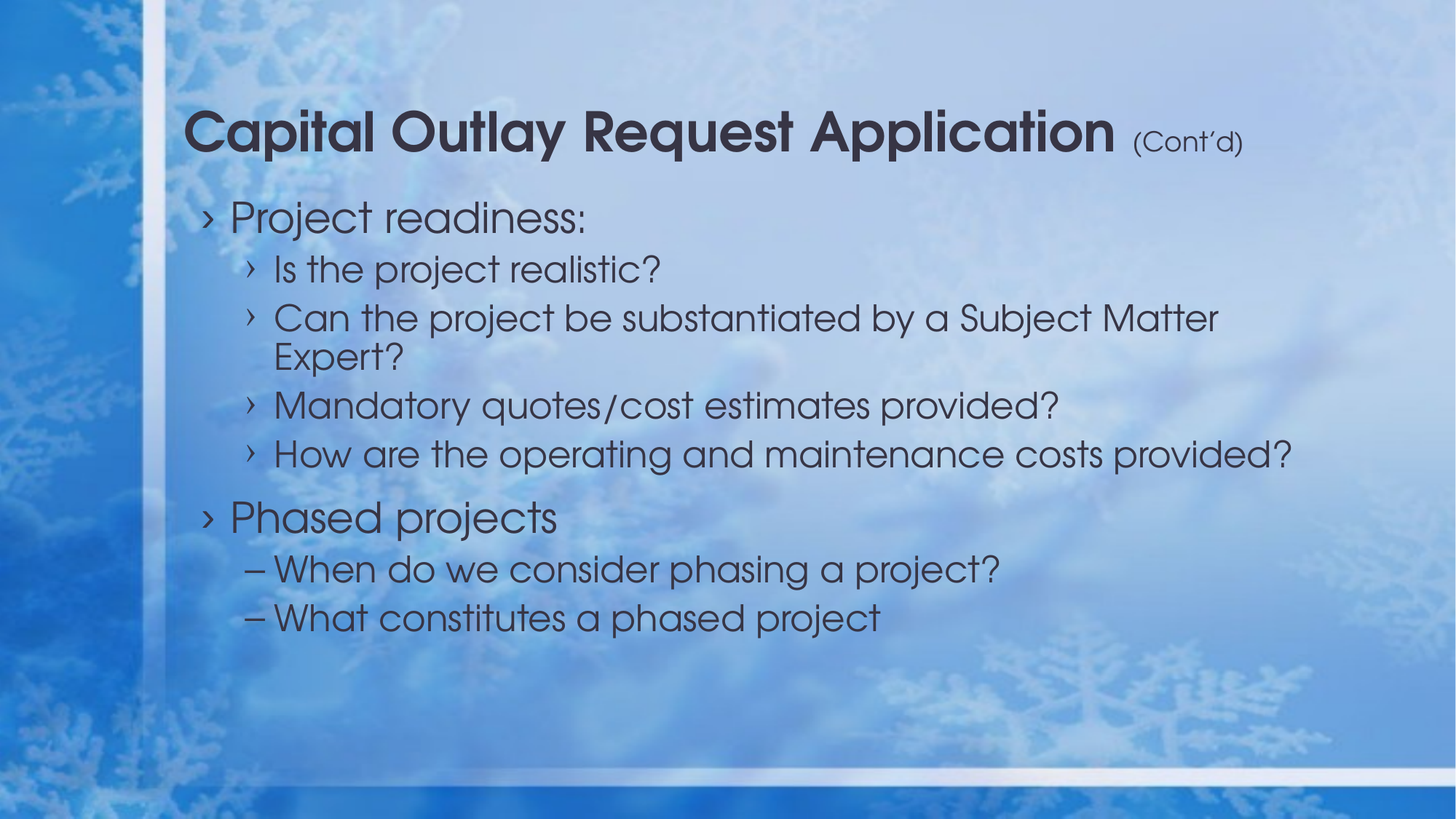

# Capital Outlay Request Application (Cont’d)
Project readiness:
Is the project realistic?
Can the project be substantiated by a Subject Matter Expert?
Mandatory quotes/cost estimates provided?
How are the operating and maintenance costs provided?
Phased projects
When do we consider phasing a project?
What constitutes a phased project